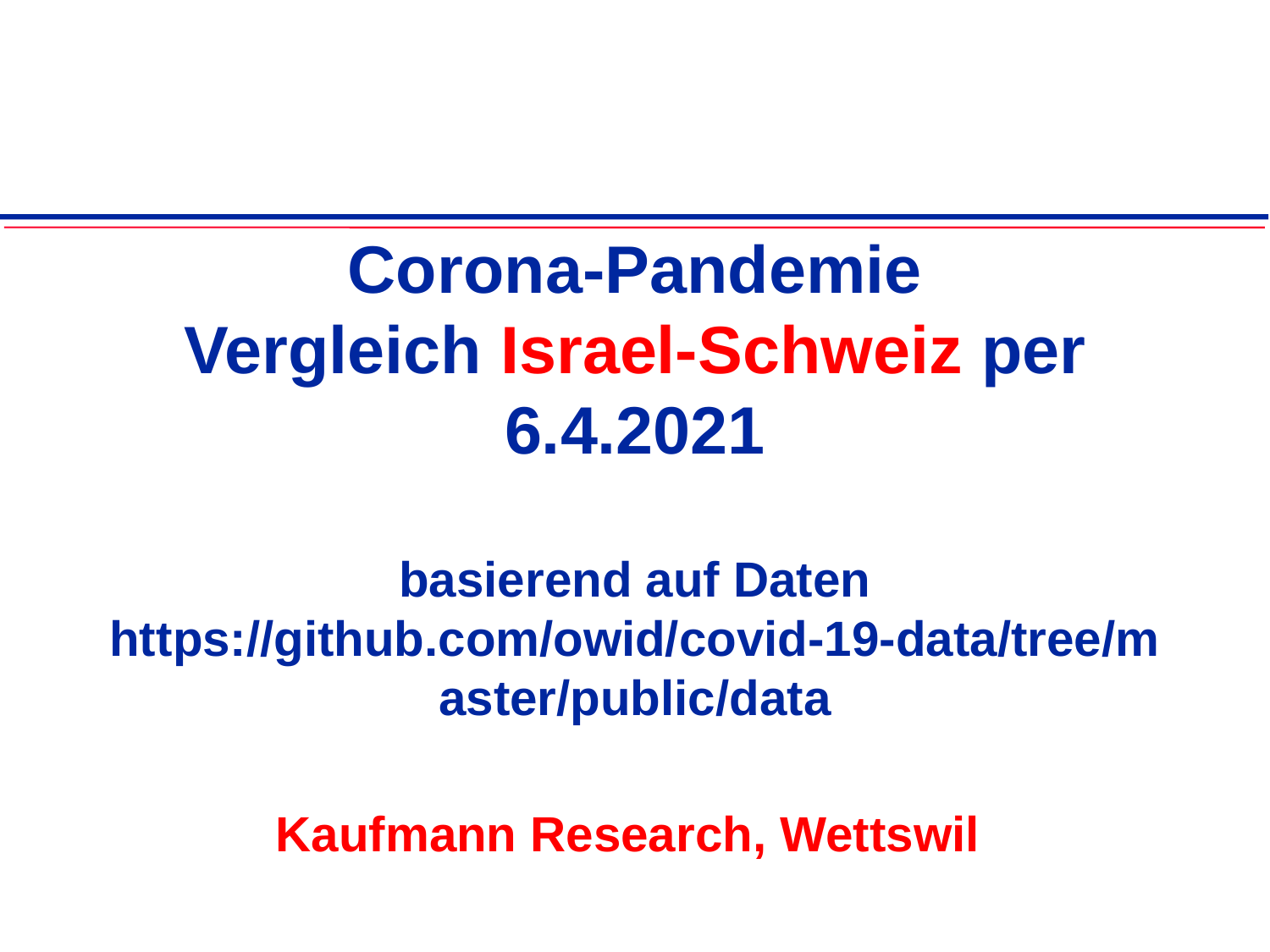

# Corona-Pandemie Vergleich Israel-Schweiz per 6.4.2021 basierend auf Daten https://github.com/owid/covid-19-data/tree/master/public/data
Kaufmann Research, Wettswil